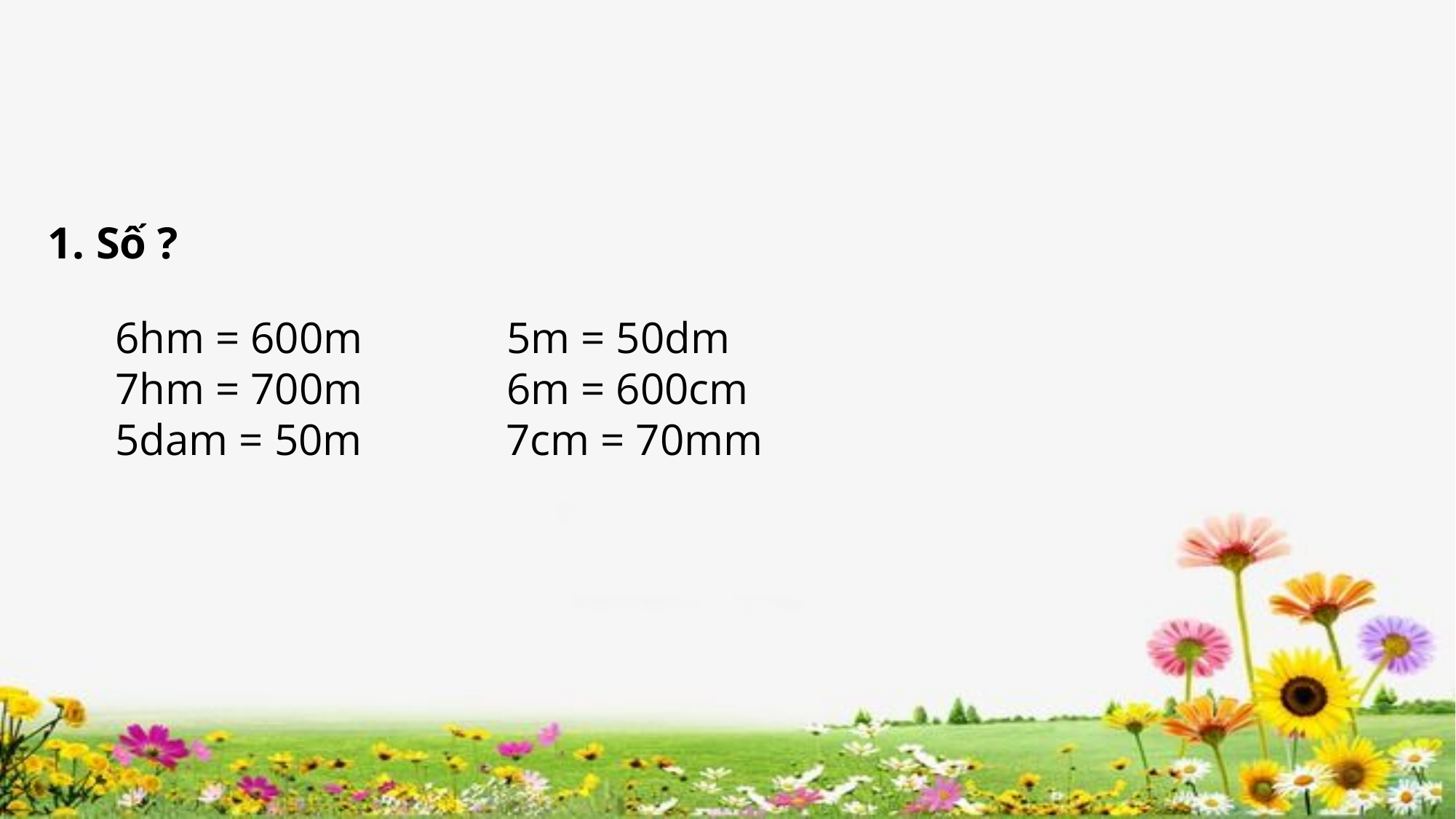

1. Số ?

6hm = 600m             5m = 50dm
7hm = 700m             6m = 600cm
5dam = 50m             7cm = 70mm